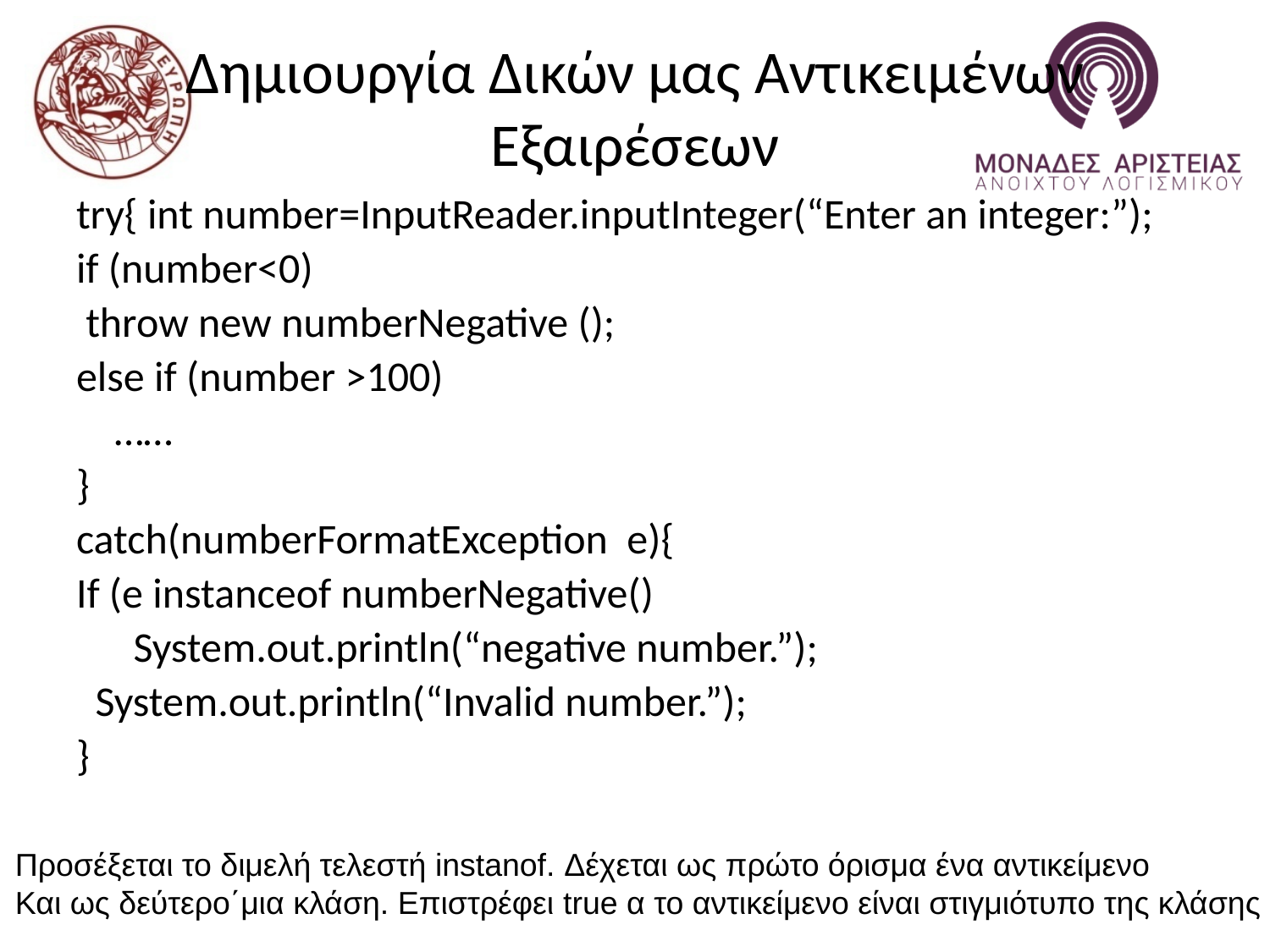

# Δημιουργία Δικών μας Αντικειμένων Εξαιρέσεων
try{ int number=InputReader.inputInteger(“Enter an integer:”);
if (number<0)
 throw new numberNegative ();
else if (number >100)
    ……
}
catch(numberFormatException  e){
If (e instanceof numberNegative()
      System.out.println(“negative number.”);
  System.out.println(“Invalid number.”);
}
Προσέξεται το διμελή τελεστή instanof. Δέχεται ως πρώτο όρισμα ένα αντικείμενο
Και ως δεύτερο΄μια κλάση. Επιστρέφει true α το αντικείμενο είναι στιγμιότυπο της κλάσης